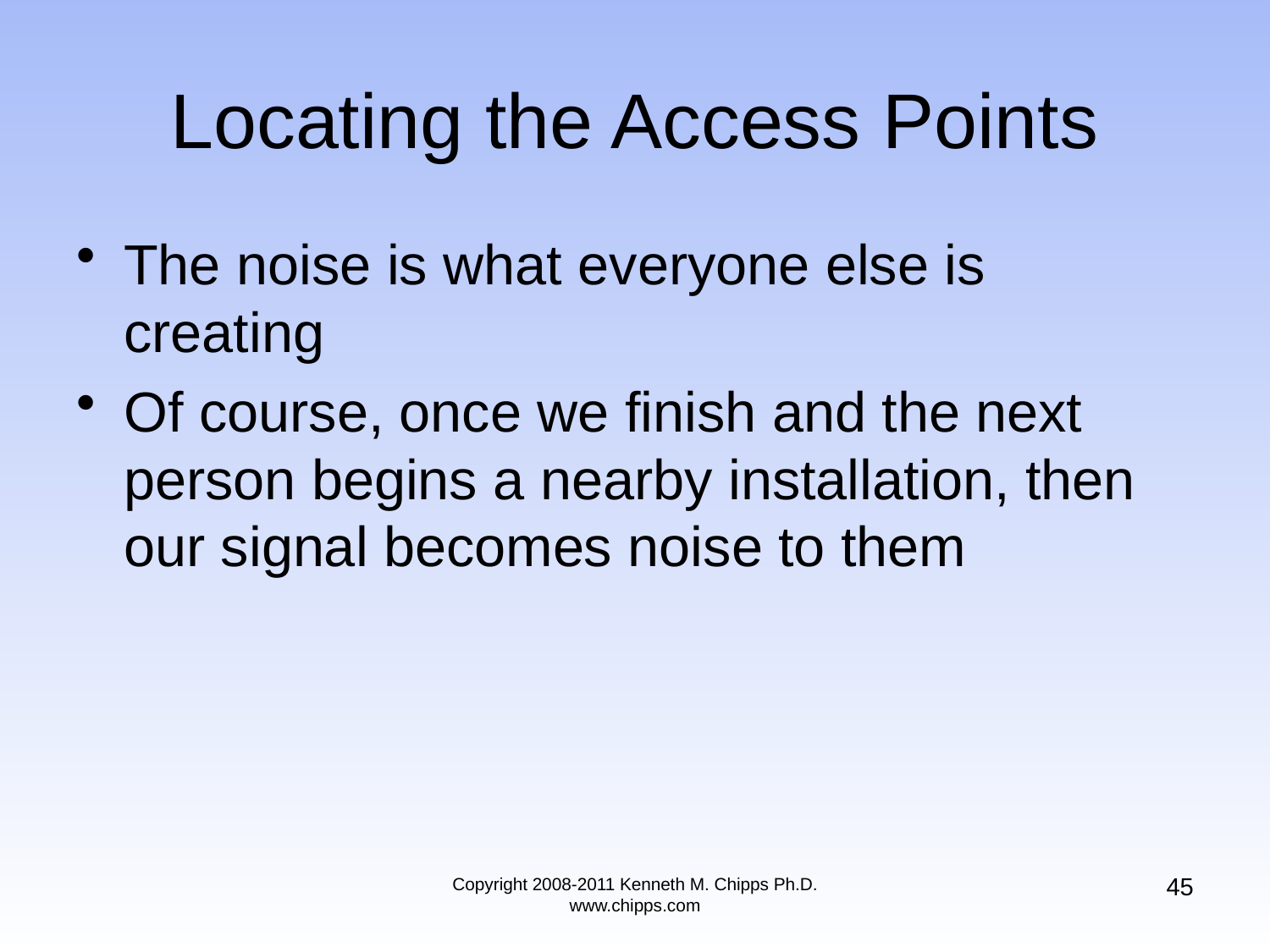

# Locating the Access Points
The noise is what everyone else is creating
Of course, once we finish and the next person begins a nearby installation, then our signal becomes noise to them
45
Copyright 2008-2011 Kenneth M. Chipps Ph.D. www.chipps.com